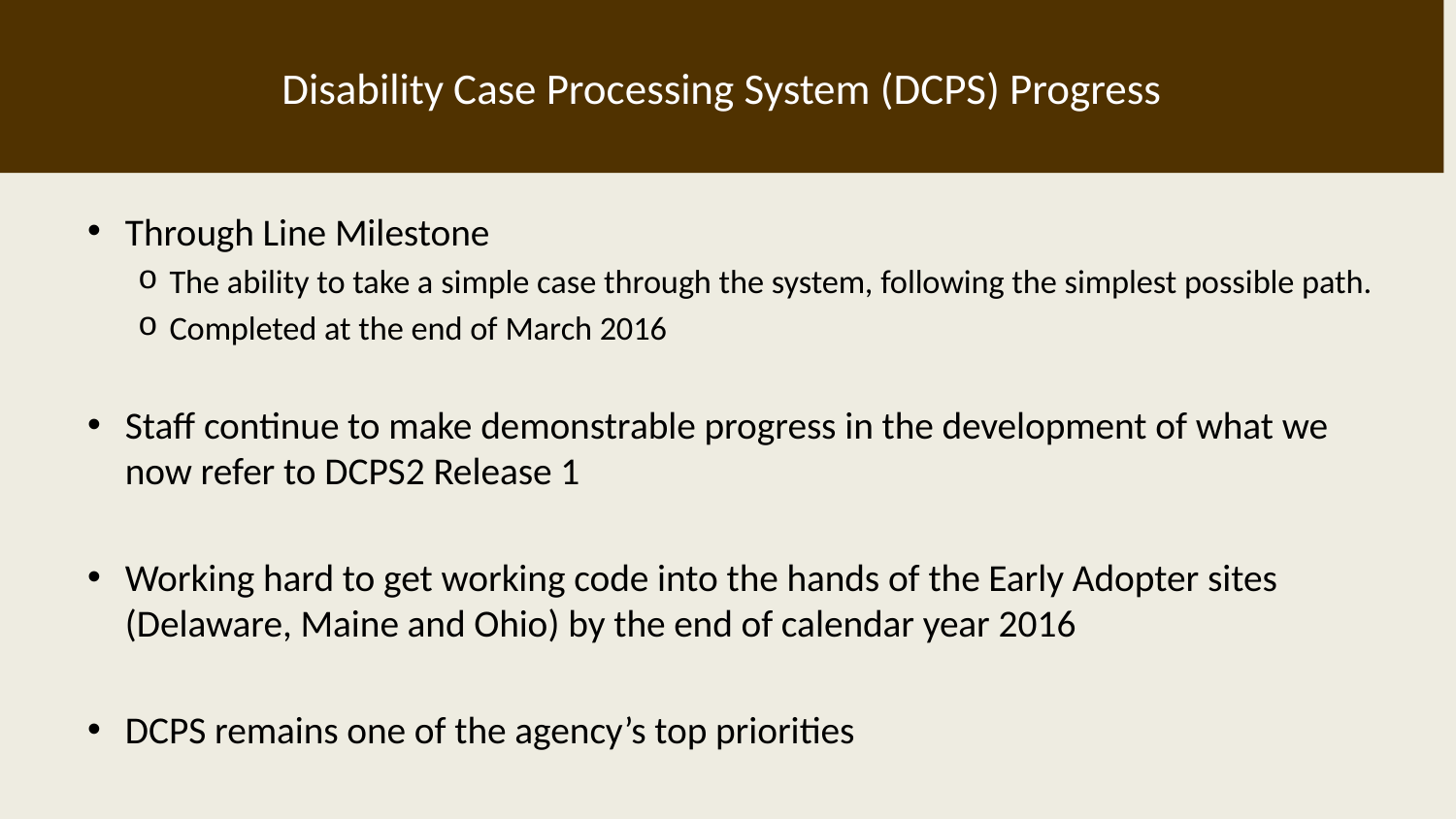

# Disability Case Processing System (DCPS) Progress
Through Line Milestone
The ability to take a simple case through the system, following the simplest possible path.
Completed at the end of March 2016

Staff continue to make demonstrable progress in the development of what we now refer to DCPS2 Release 1

Working hard to get working code into the hands of the Early Adopter sites (Delaware, Maine and Ohio) by the end of calendar year 2016

DCPS remains one of the agency’s top priorities